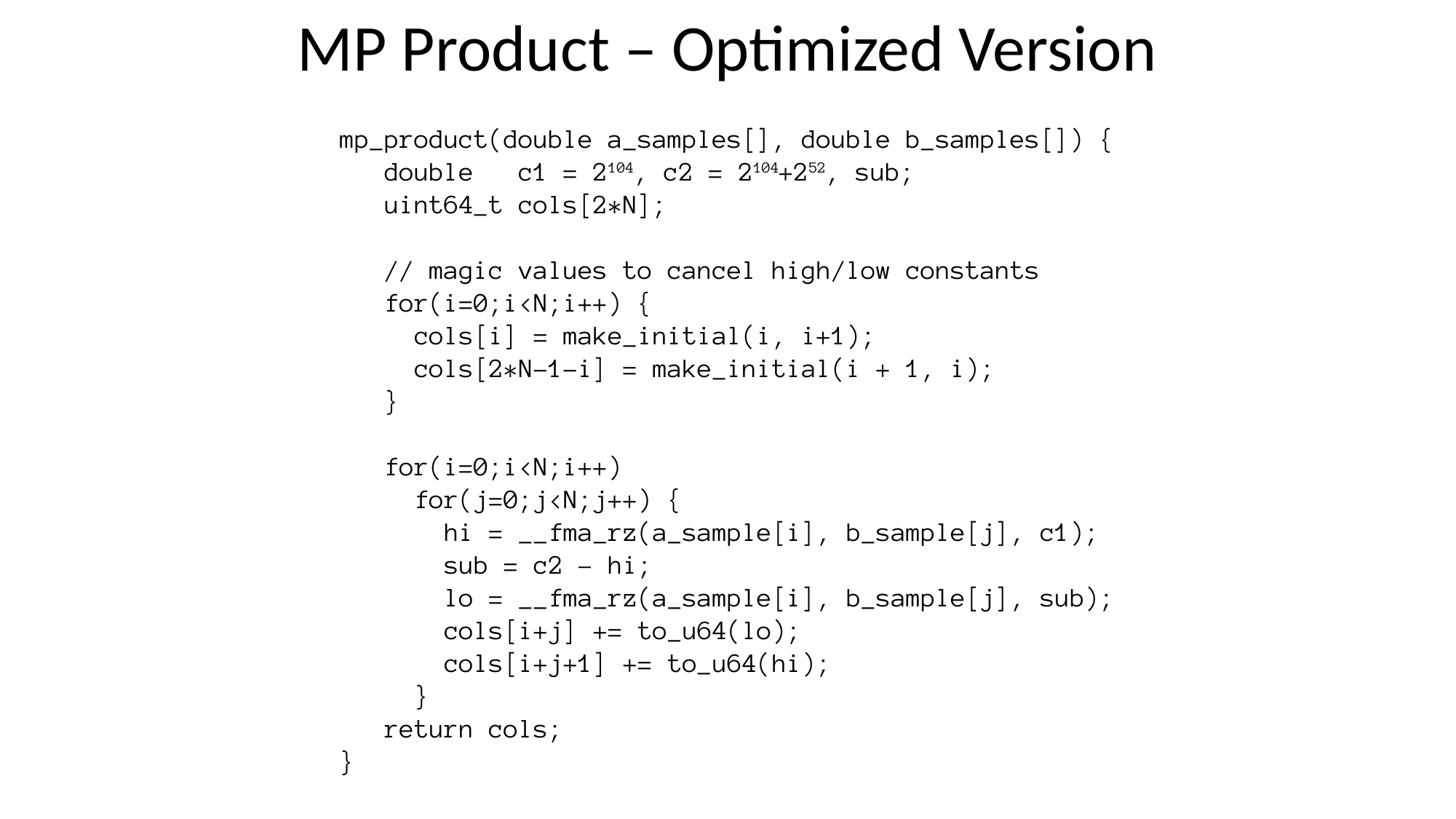

# MP Product – Optimized Version
mp_product(double a_samples[], double b_samples[]) {
   double   c1 = 2104, c2 = 2104+252, sub;
   uint64_t cols[2*N];

   // magic values to cancel high/low constants
   for(i=0;i<N;i++) {
     cols[i] = make_initial(i, i+1);
     cols[2*N-1-i] = make_initial(i + 1, i);
   }

   for(i=0;i<N;i++)
     for(j=0;j<N;j++) {
       hi = __fma_rz(a_sample[i], b_sample[j], c1);
       sub = c2 – hi;
       lo = __fma_rz(a_sample[i], b_sample[j], sub);
       cols[i+j] += to_u64(lo);
       cols[i+j+1] += to_u64(hi);
     }
   return cols;
}